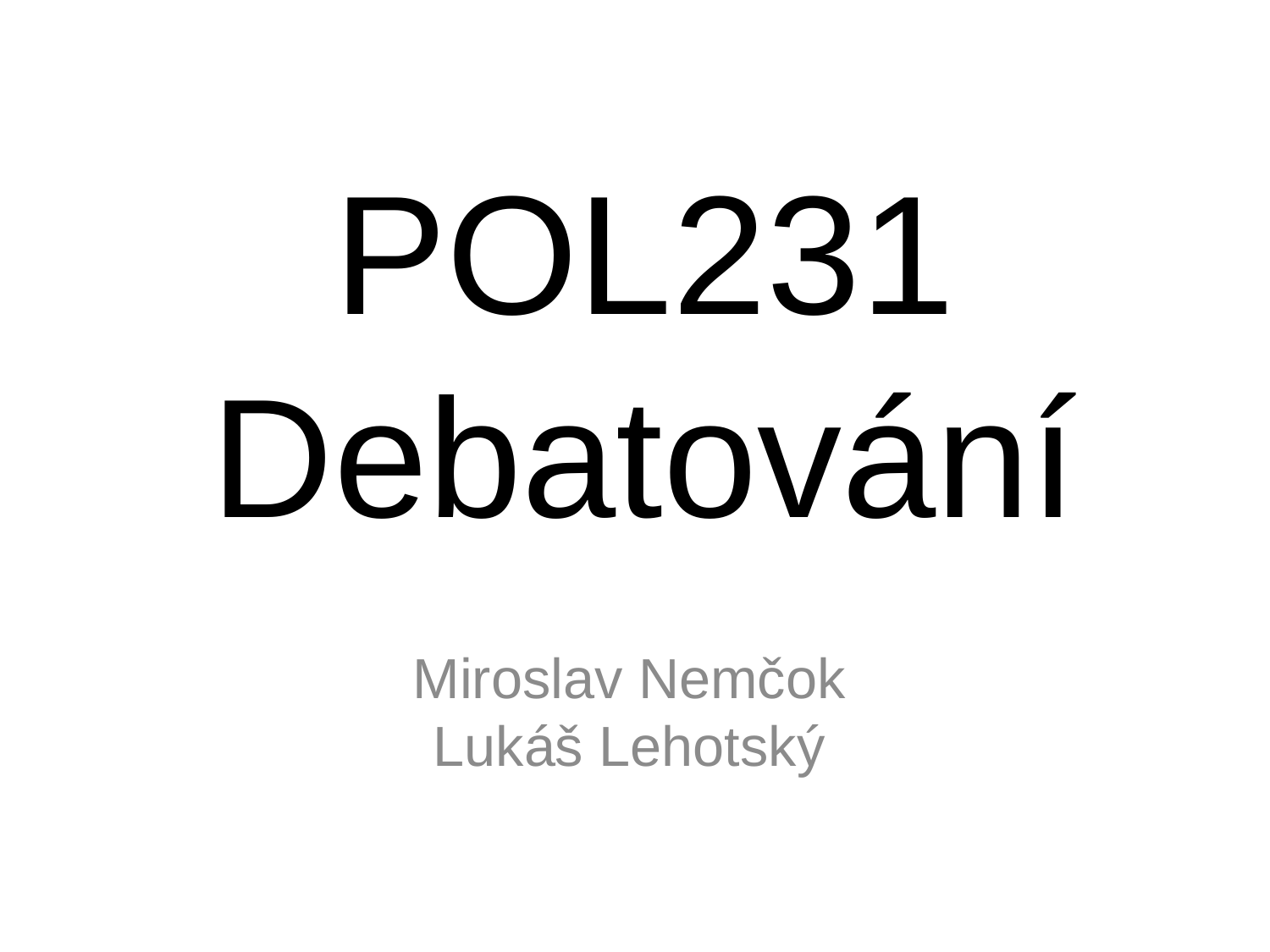

# POL231 Debatování
Miroslav Nemčok
Lukáš Lehotský